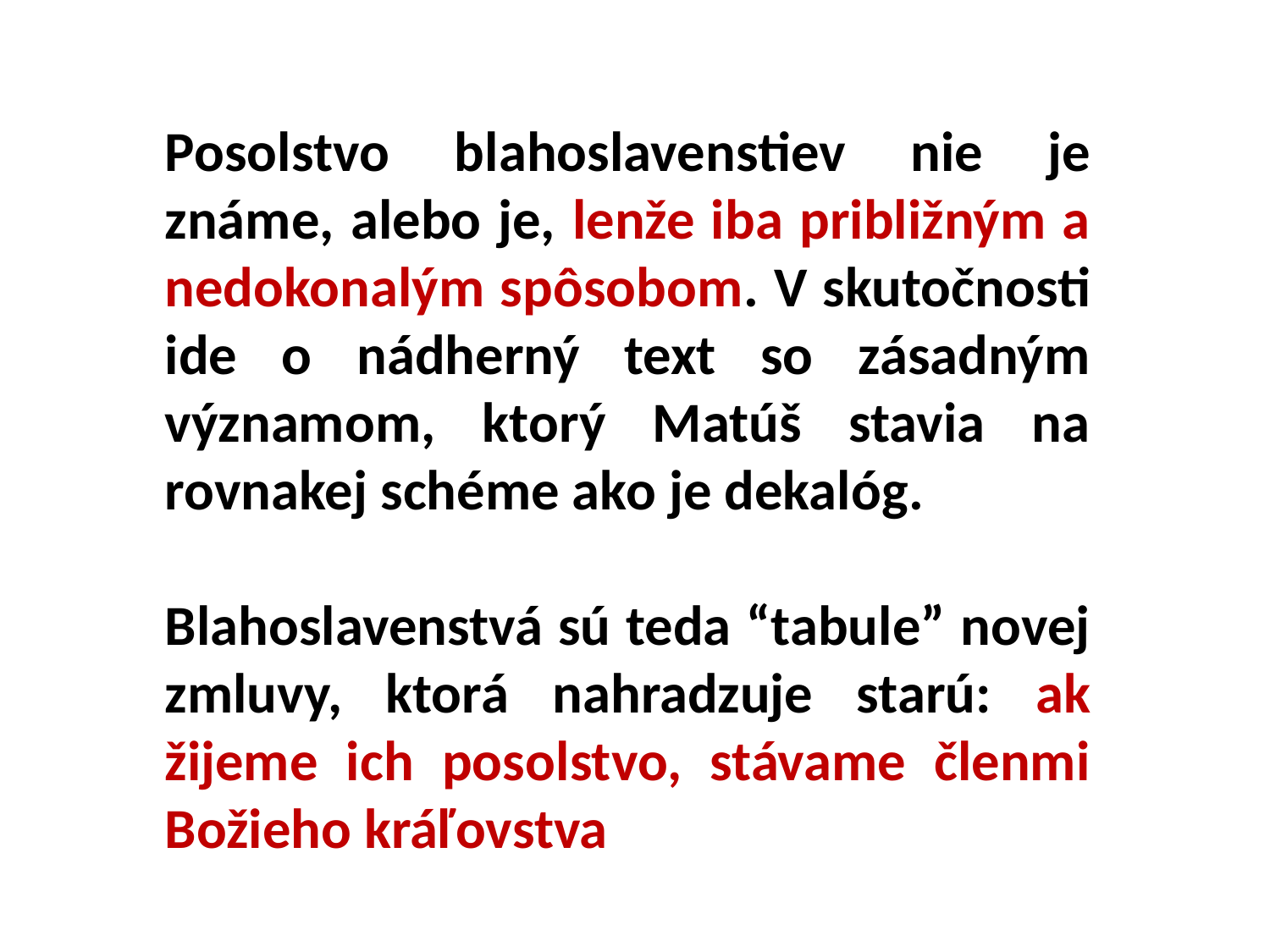

Posolstvo blahoslavenstiev nie je známe, alebo je, lenže iba približným a nedokonalým spôsobom. V skutočnosti ide o nádherný text so zásadným významom, ktorý Matúš stavia na rovnakej schéme ako je dekalóg.

Blahoslavenstvá sú teda “tabule” novej zmluvy, ktorá nahradzuje starú: ak žijeme ich posolstvo, stávame členmi Božieho kráľovstva